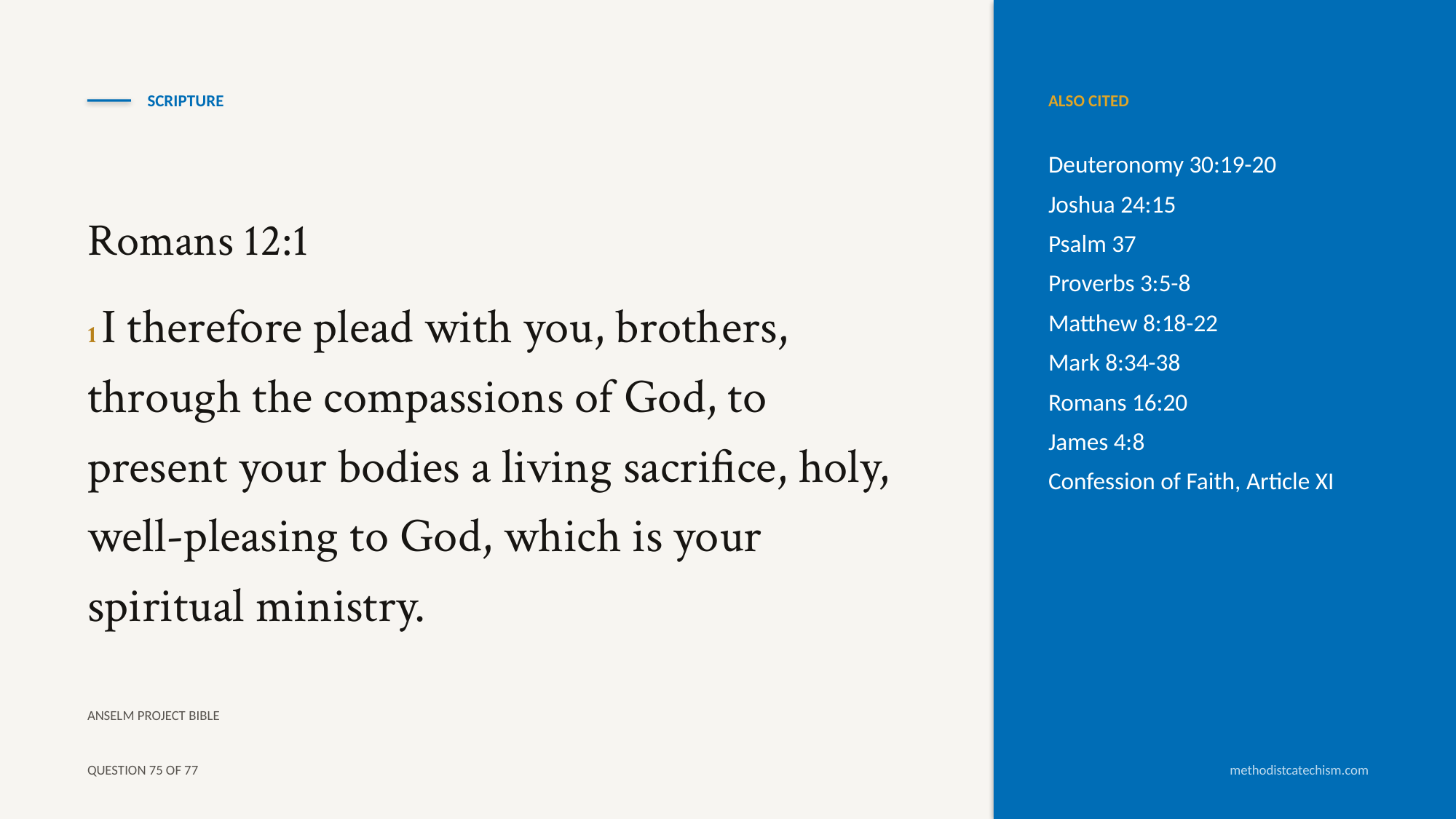

SCRIPTURE
ALSO CITED

Deuteronomy 30:19-20
Joshua 24:15
Psalm 37
Proverbs 3:5-8
Matthew 8:18-22
Mark 8:34-38
Romans 16:20
James 4:8
Confession of Faith, Article XI
Romans 12:1
1 I therefore plead with you, brothers, through the compassions of God, to present your bodies a living sacrifice, holy, well-pleasing to God, which is your spiritual ministry.
ANSELM PROJECT BIBLE
QUESTION 75 OF 77
methodistcatechism.com